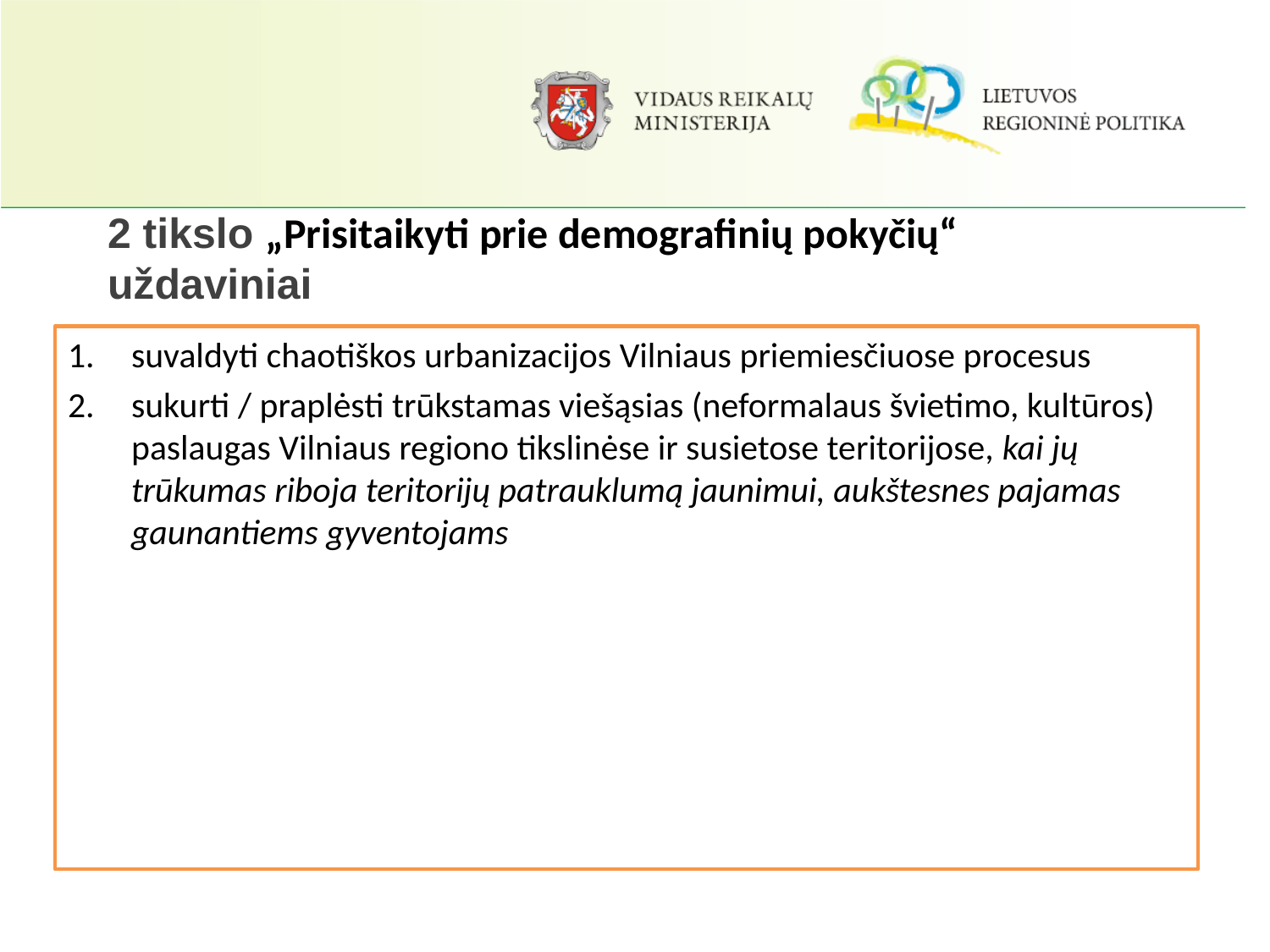

# 2 tikslo „Prisitaikyti prie demografinių pokyčių“  uždaviniai
suvaldyti chaotiškos urbanizacijos Vilniaus priemiesčiuose procesus
sukurti / praplėsti trūkstamas viešąsias (neformalaus švietimo, kultūros) paslaugas Vilniaus regiono tikslinėse ir susietose teritorijose, kai jų trūkumas riboja teritorijų patrauklumą jaunimui, aukštesnes pajamas gaunantiems gyventojams